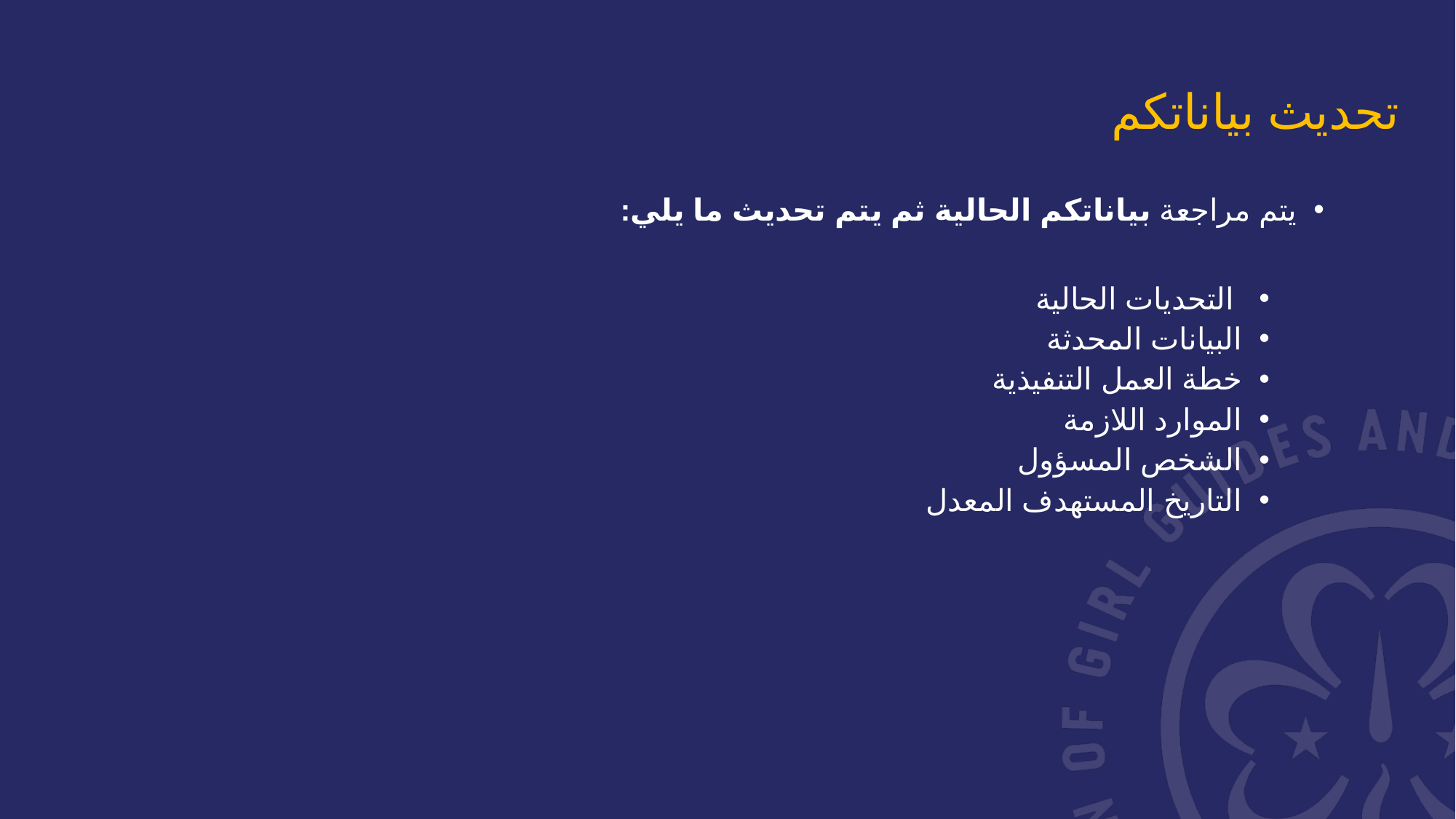

تحديث بياناتكم
يتم مراجعة بياناتكم الحالية ثم يتم تحديث ما يلي:

 التحديات الحالية
البيانات المحدثة
خطة العمل التنفيذية
الموارد اللازمة
الشخص المسؤول
التاريخ المستهدف المعدل